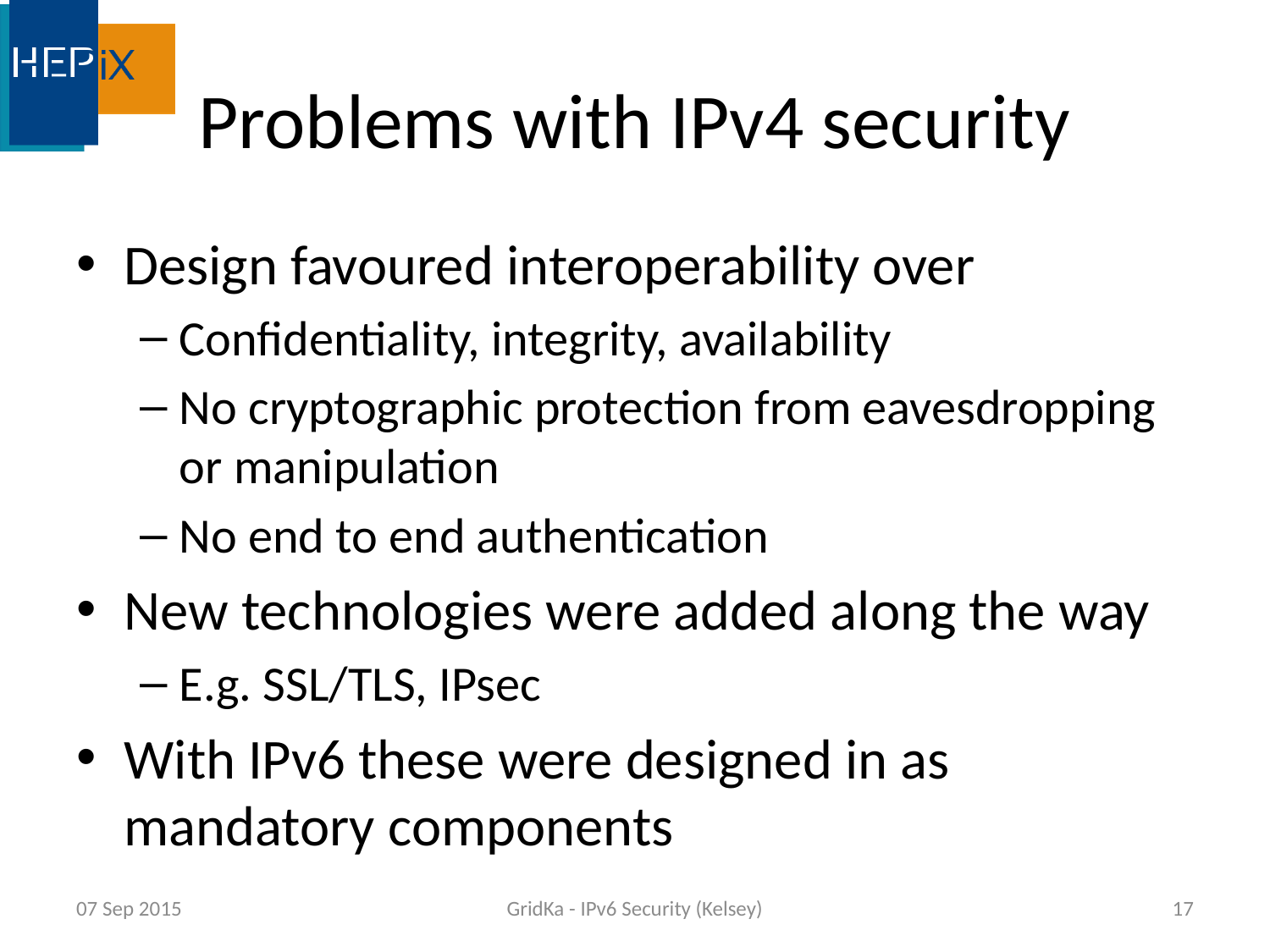

# Problems with IPv4 security
Design favoured interoperability over
Confidentiality, integrity, availability
No cryptographic protection from eavesdropping or manipulation
No end to end authentication
New technologies were added along the way
E.g. SSL/TLS, IPsec
With IPv6 these were designed in as mandatory components
07 Sep 2015
GridKa - IPv6 Security (Kelsey)
17